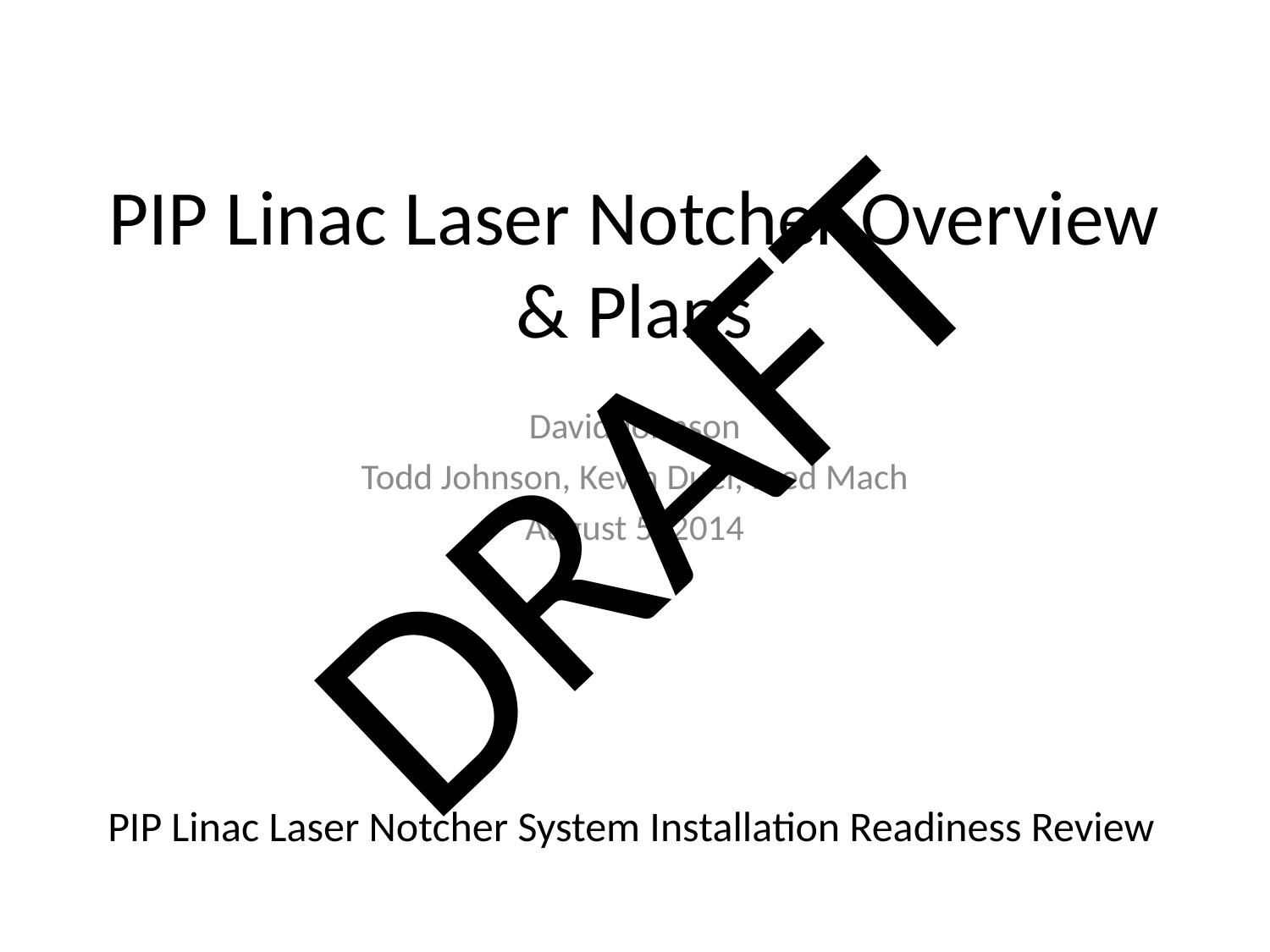

# PIP Linac Laser Notcher Overview & Plans
DRAFT
David Johnson
Todd Johnson, Kevin Duel, Fred Mach
August 5, 2014
PIP Linac Laser Notcher System Installation Readiness Review